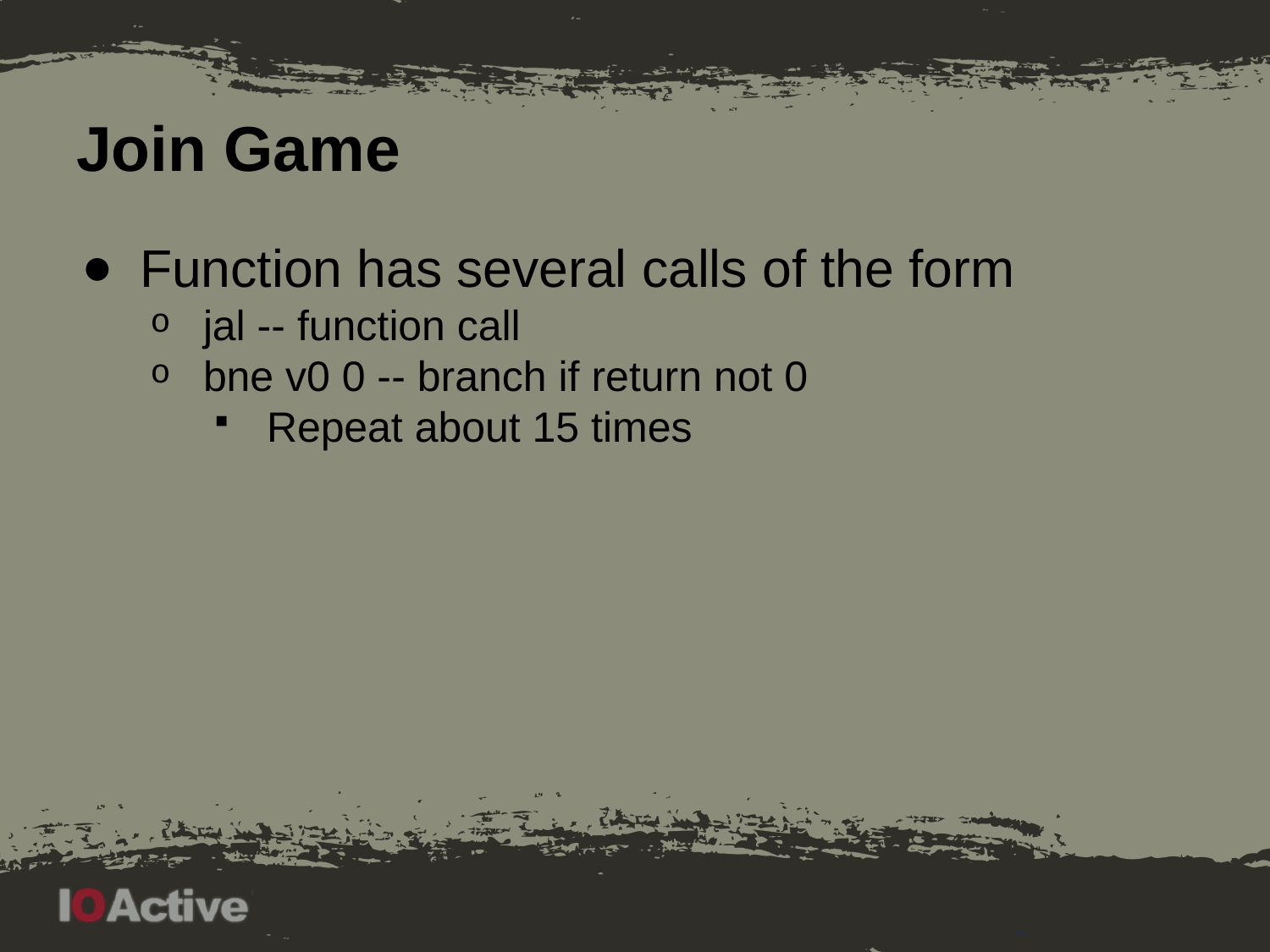

# Join Game
Function has several calls of the form
jal -- function call
bne v0 0 -- branch if return not 0
Repeat about 15 times